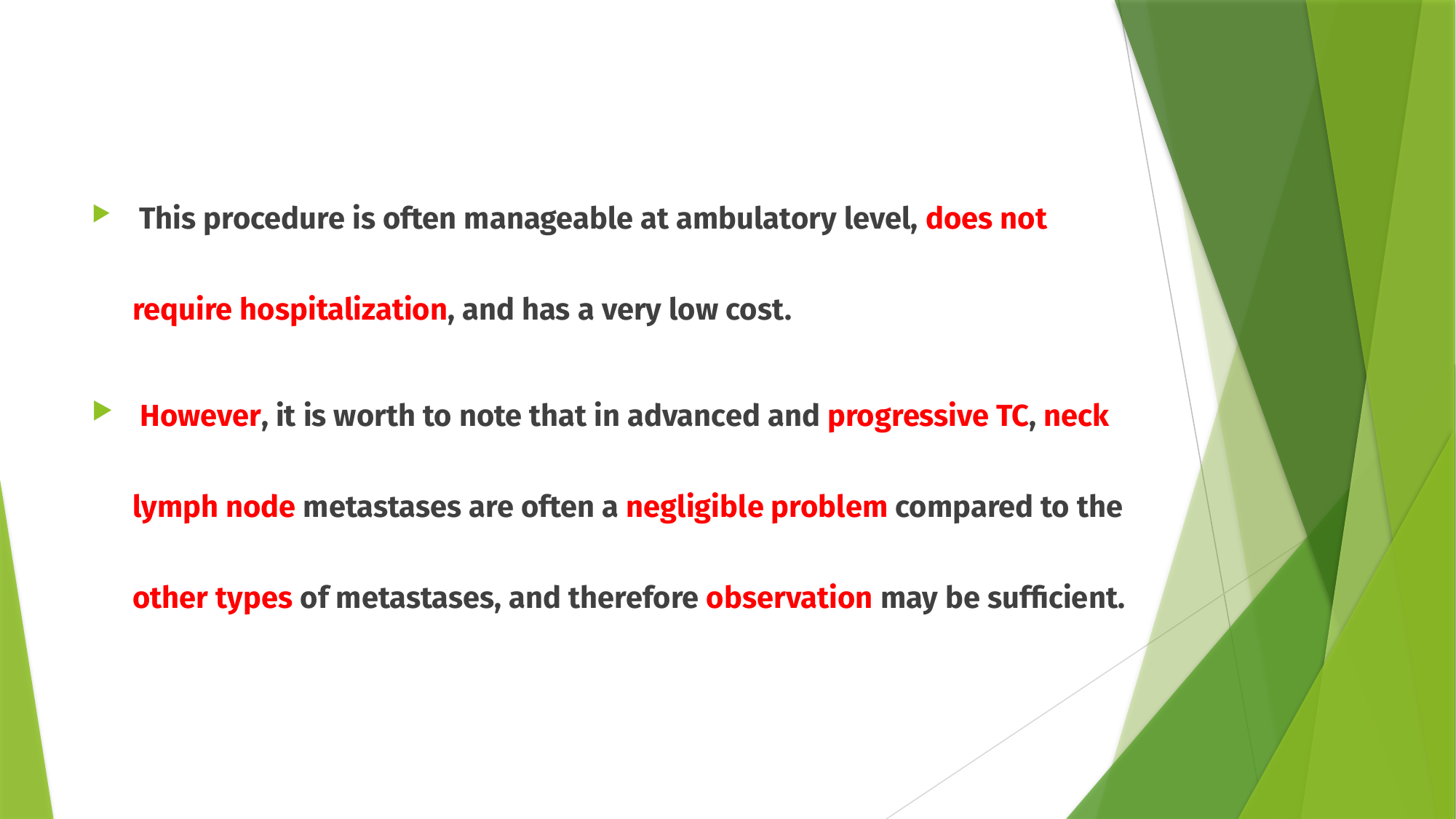

#
 This procedure is often manageable at ambulatory level, does not require hospitalization, and has a very low cost.
 However, it is worth to note that in advanced and progressive TC, neck lymph node metastases are often a negligible problem compared to the other types of metastases, and therefore observation may be sufficient.